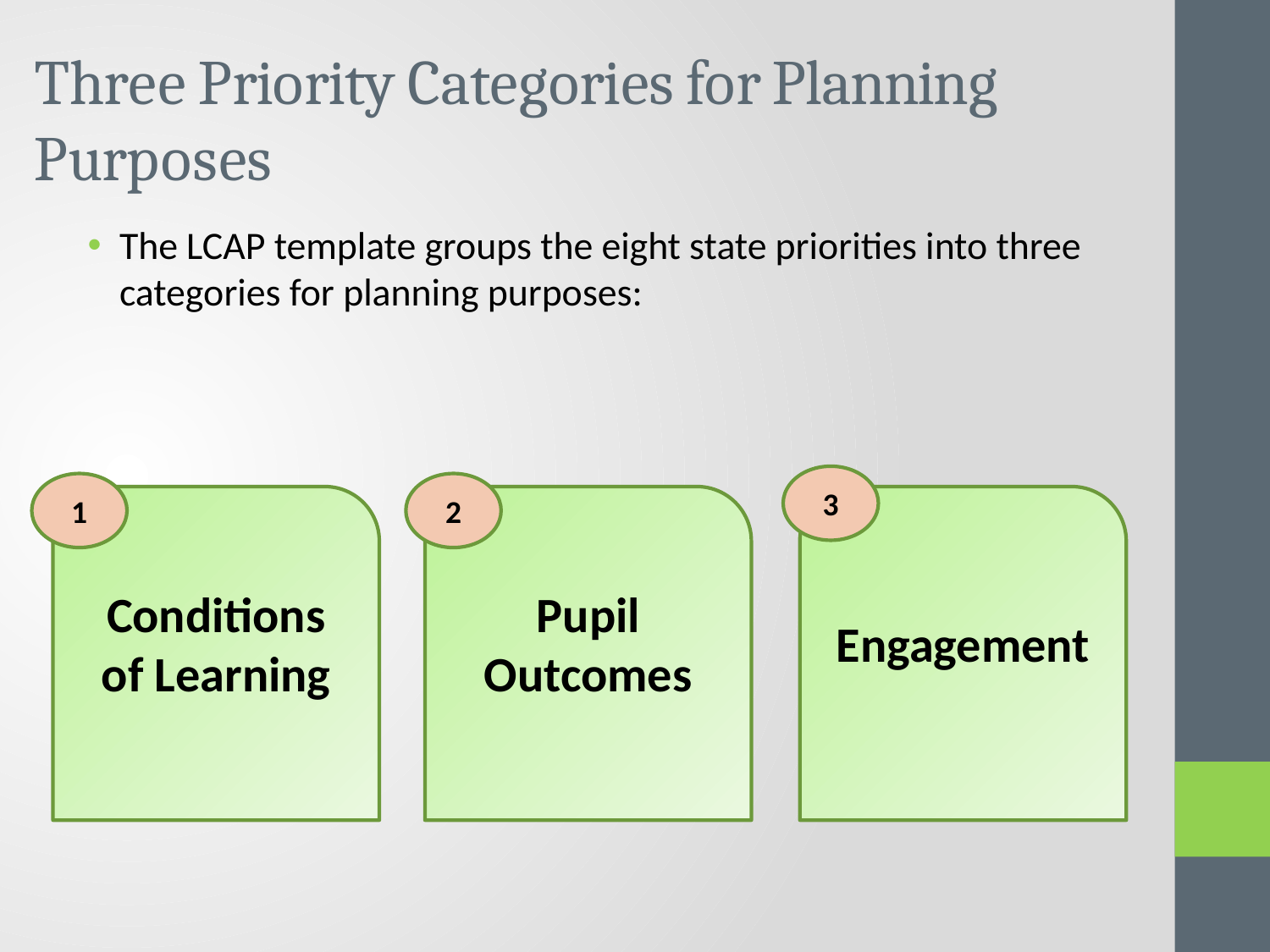

# Three Priority Categories for Planning Purposes
The LCAP template groups the eight state priorities into three categories for planning purposes:

3
1
2
Conditions of Learning

Pupil Outcomes

Engagement